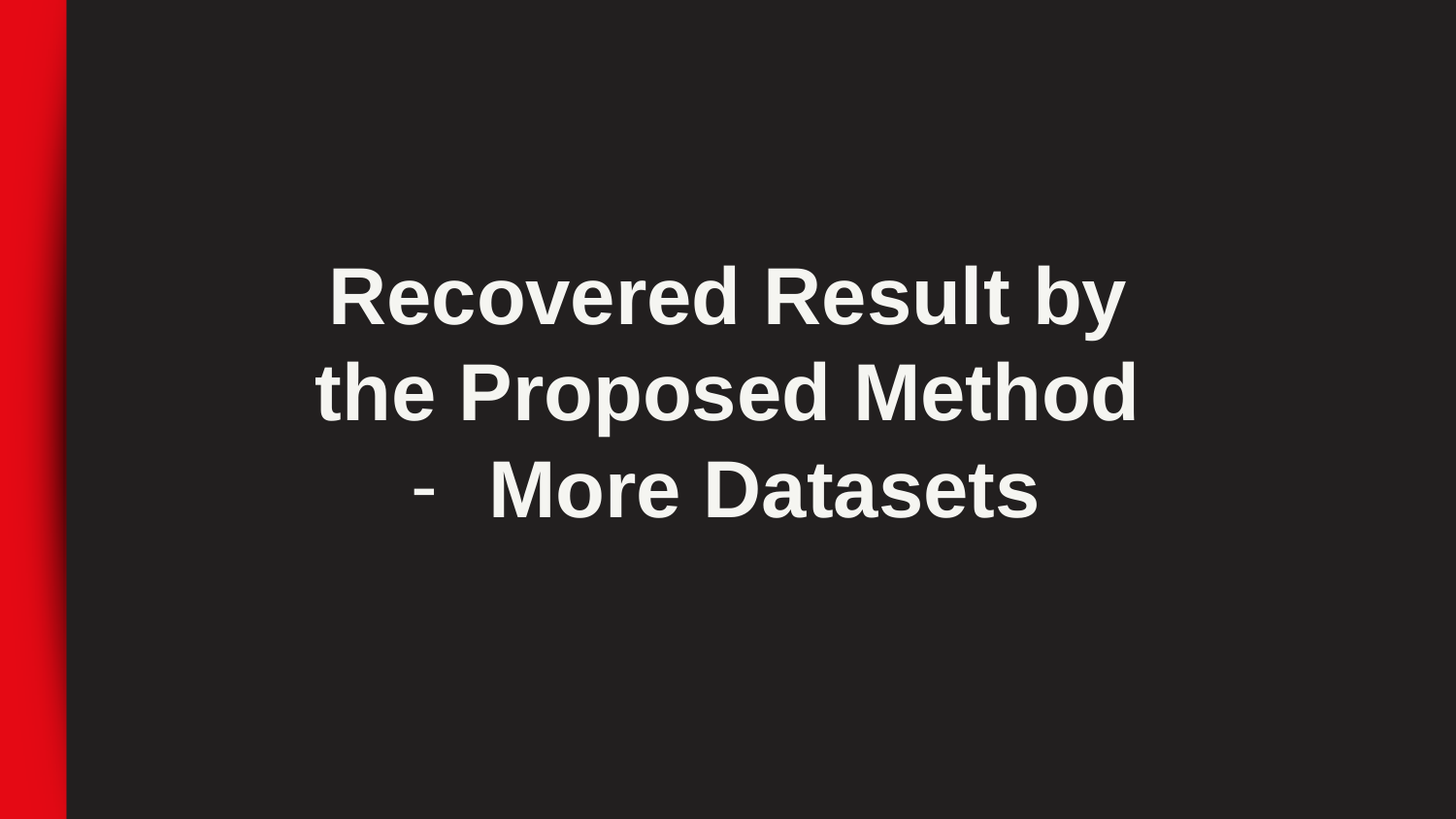

Recovered Result by the Proposed Method
More Datasets